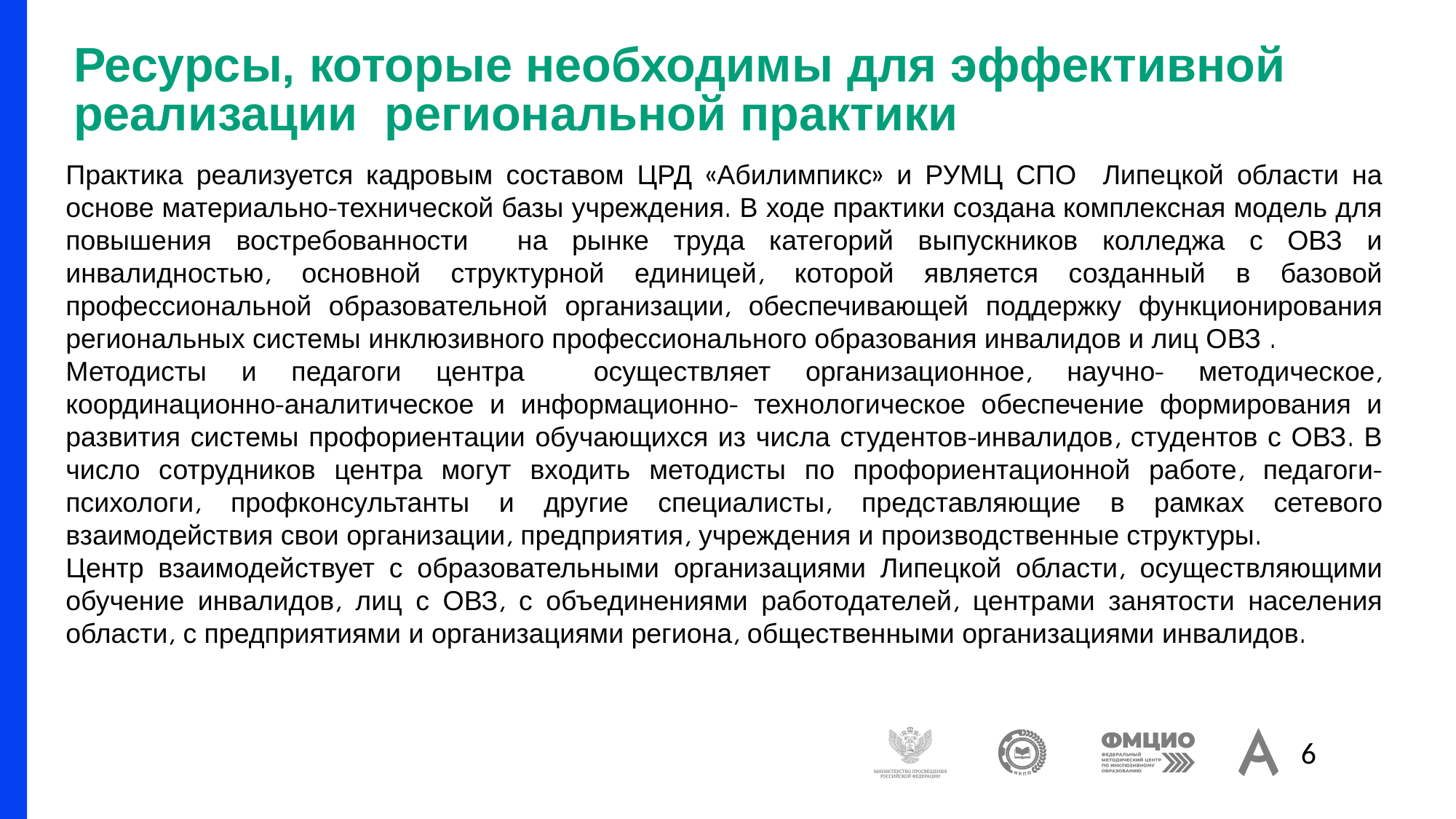

# Ресурсы, которые необходимы для эффективной реализации  региональной практики
Практика реализуется кадровым составом ЦРД «Абилимпикс» и РУМЦ СПО  Липецкой области на основе материально-технической базы учреждения. В ходе практики создана комплексная модель для повышения востребованности  на рынке труда категорий выпускников колледжа с ОВЗ и инвалидностью, основной структурной единицей, которой является созданный в базовой профессиональной образовательной организации, обеспечивающей поддержку функционирования региональных системы инклюзивного профессионального образования инвалидов и лиц ОВЗ .
Методисты и педагоги центра  осуществляет организационное, научно- методическое, координационно-аналитическое и информационно- технологическое обеспечение формирования и развития системы профориентации обучающихся из числа студентов-инвалидов, студентов с ОВЗ. В число сотрудников центра могут входить методисты по профориентационной работе, педагоги-психологи, профконсультанты и другие специалисты, представляющие в рамках сетевого взаимодействия свои организации, предприятия, учреждения и производственные структуры.
Центр взаимодействует с образовательными организациями Липецкой области, осуществляющими обучение инвалидов, лиц с ОВЗ, с объединениями работодателей, центрами занятости населения области, с предприятиями и организациями региона, общественными организациями инвалидов.